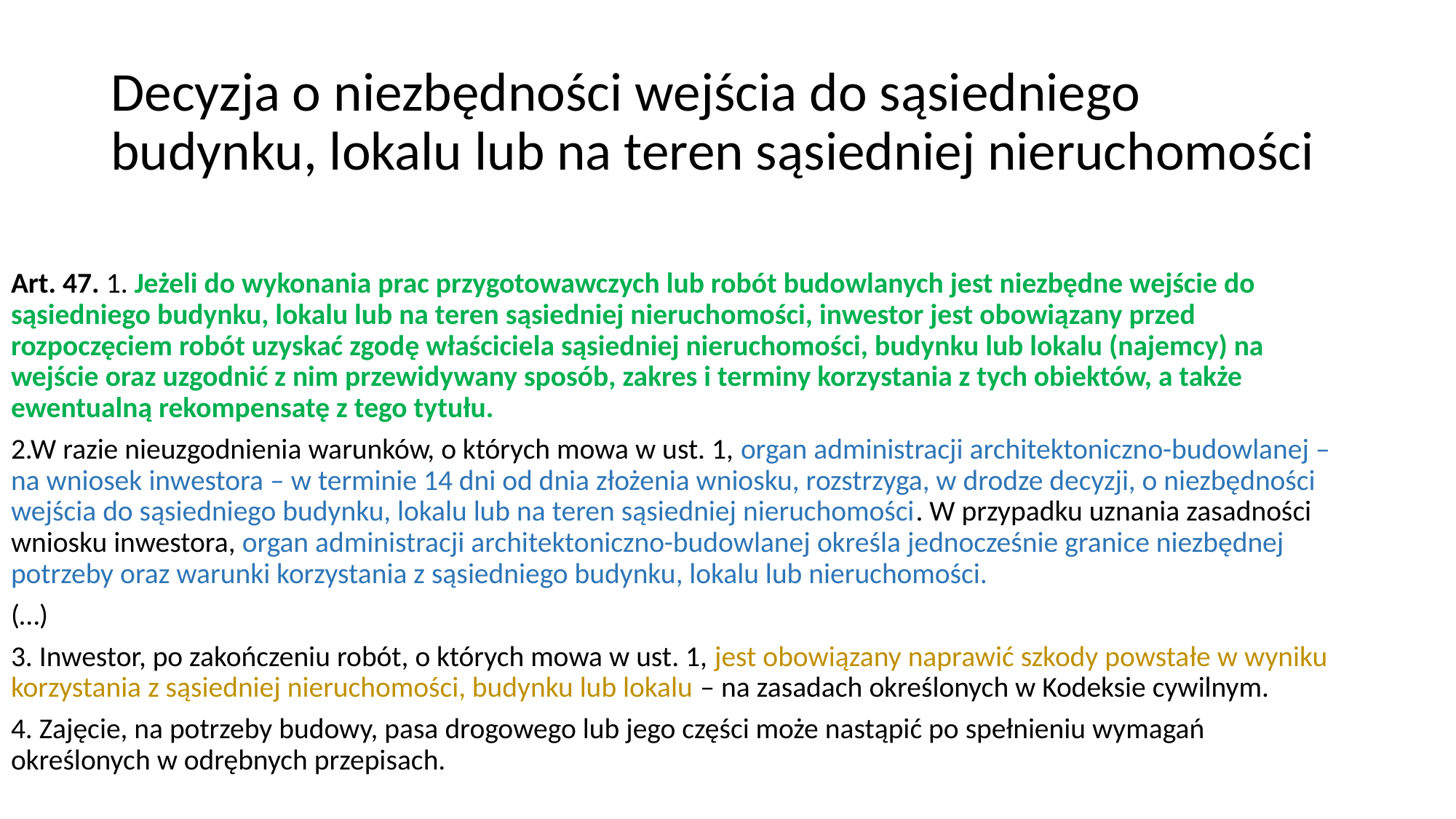

# Decyzja o niezbędności wejścia do sąsiedniego budynku, lokalu lub na teren sąsiedniej nieruchomości

Art. 47. 1. Jeżeli do wykonania prac przygotowawczych lub robót budowlanych jest niezbędne wejście do sąsiedniego budynku, lokalu lub na teren sąsiedniej nieruchomości, inwestor jest obowiązany przed rozpoczęciem robót uzyskać zgodę właściciela sąsiedniej nieruchomości, budynku lub lokalu (najemcy) na wejście oraz uzgodnić z nim przewidywany sposób, zakres i terminy korzystania z tych obiektów, a także ewentualną rekompensatę z tego tytułu.
2.W razie nieuzgodnienia warunków, o których mowa w ust. 1, organ administracji architektoniczno-budowlanej – na wniosek inwestora – w terminie 14 dni od dnia złożenia wniosku, rozstrzyga, w drodze decyzji, o niezbędności wejścia do sąsiedniego budynku, lokalu lub na teren sąsiedniej nieruchomości. W przypadku uznania zasadności wniosku inwestora, organ administracji architektoniczno-budowlanej określa jednocześnie granice niezbędnej potrzeby oraz warunki korzystania z sąsiedniego budynku, lokalu lub nieruchomości.
(…)
3. Inwestor, po zakończeniu robót, o których mowa w ust. 1, jest obowiązany naprawić szkody powstałe w wyniku korzystania z sąsiedniej nieruchomości, budynku lub lokalu – na zasadach określonych w Kodeksie cywilnym.
4. Zajęcie, na potrzeby budowy, pasa drogowego lub jego części może nastąpić po spełnieniu wymagań określonych w odrębnych przepisach.